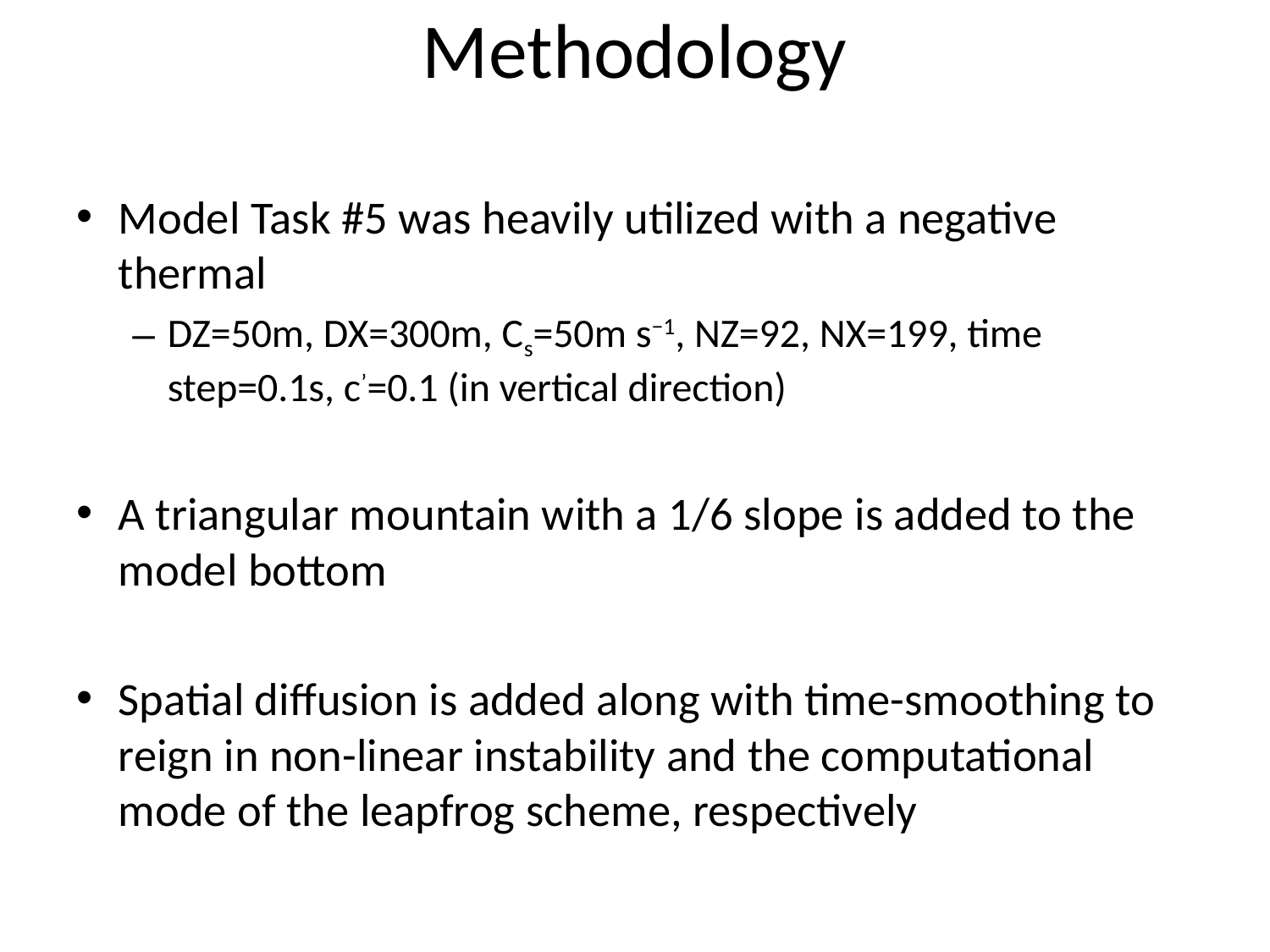

# Methodology

Model Task #5 was heavily utilized with a negative thermal
DZ=50m, DX=300m, Cs=50m s−1, NZ=92, NX=199, time step=0.1s, c’=0.1 (in vertical direction)

A triangular mountain with a 1/6 slope is added to the model bottom

Spatial diffusion is added along with time-smoothing to reign in non-linear instability and the computational mode of the leapfrog scheme, respectively